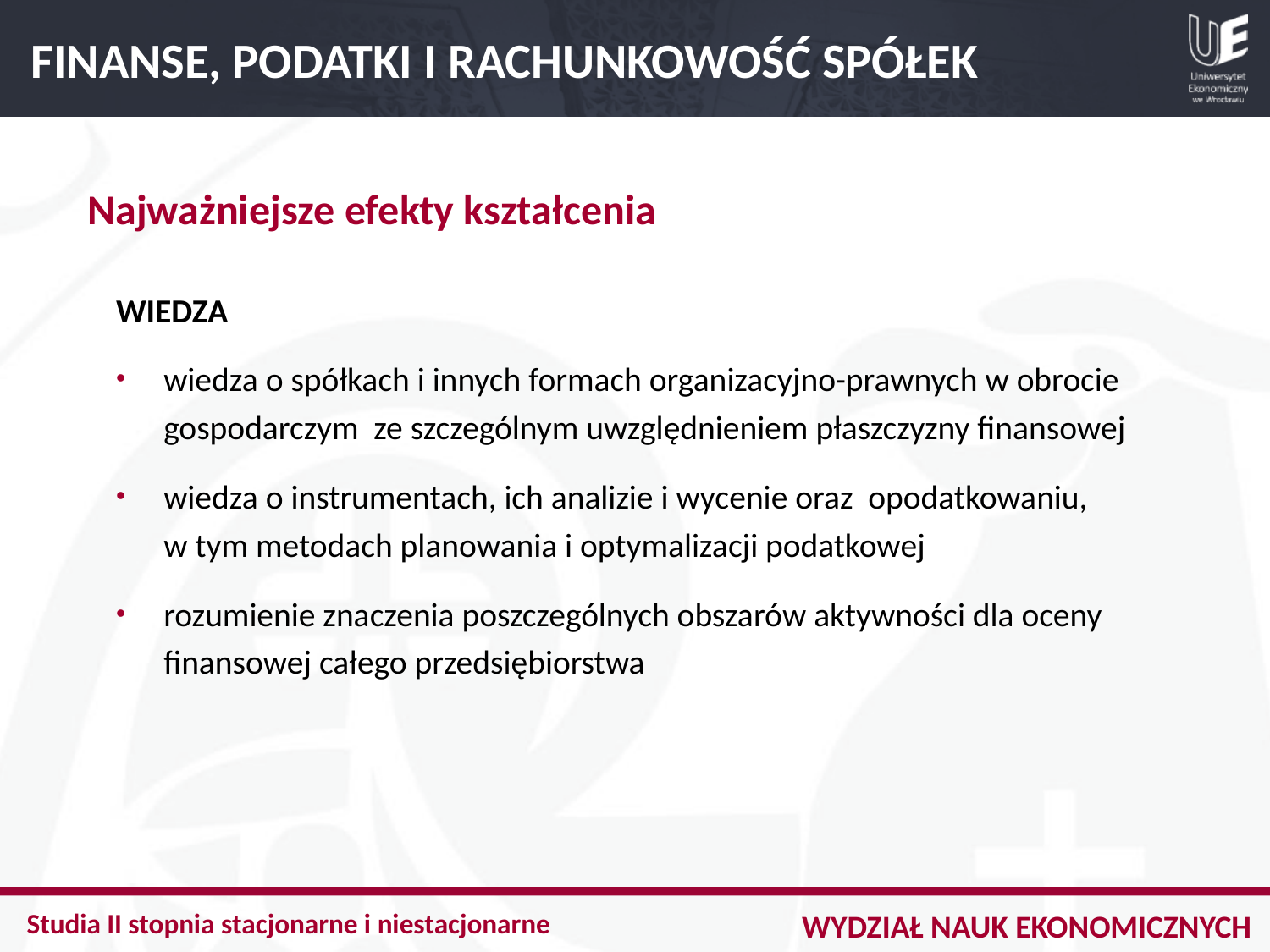

FINANSE, PODATKI I RACHUNKOWOŚĆ SPÓŁEK
Najważniejsze efekty kształcenia
WIEDZA
wiedza o spółkach i innych formach organizacyjno-prawnych w obrocie gospodarczym  ze szczególnym uwzględnieniem płaszczyzny finansowej
wiedza o instrumentach, ich analizie i wycenie oraz  opodatkowaniu,
w tym metodach planowania i optymalizacji podatkowej
rozumienie znaczenia poszczególnych obszarów aktywności dla oceny finansowej całego przedsiębiorstwa